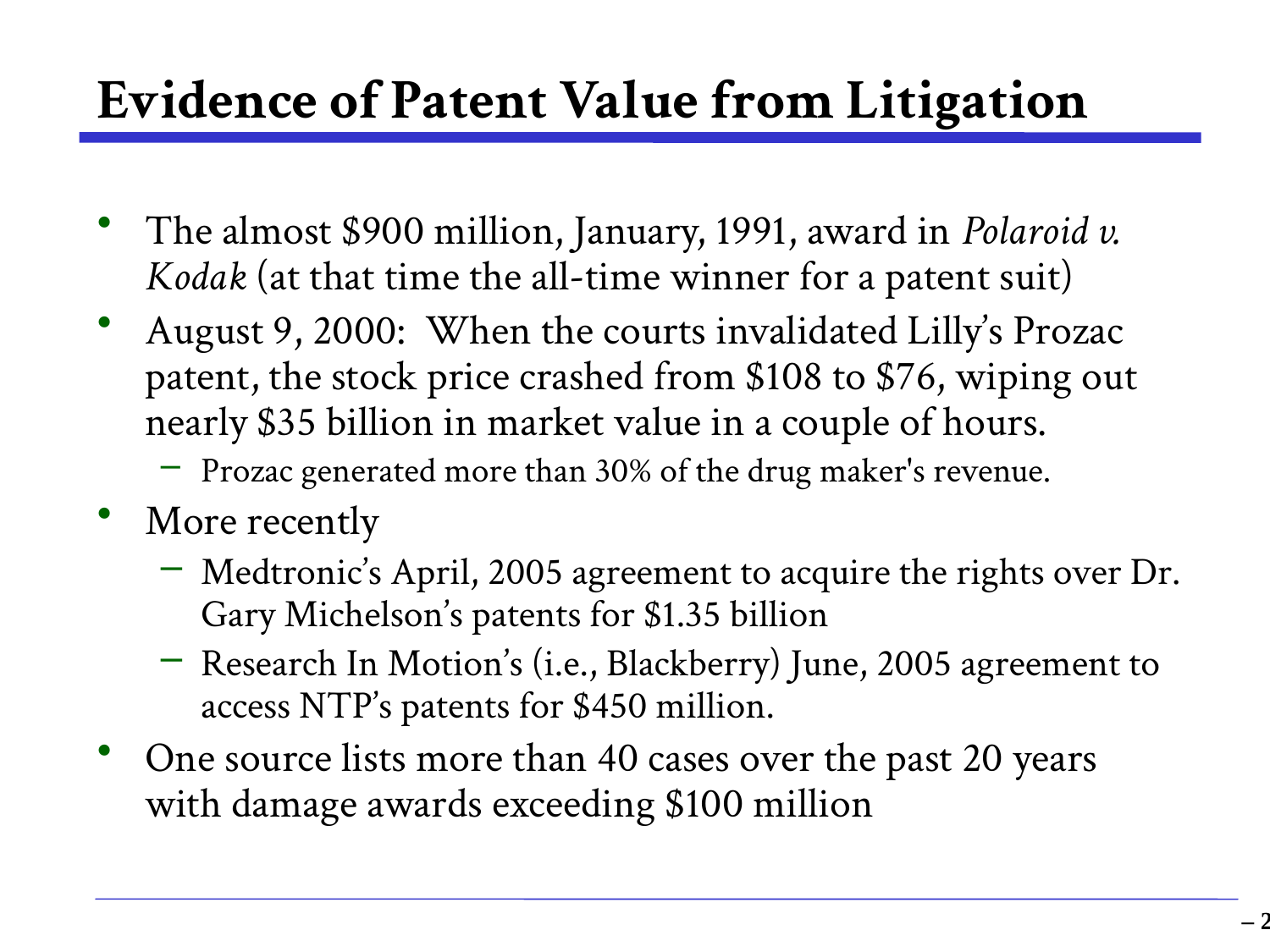

# Evidence of Patent Value from Litigation
The almost $900 million, January, 1991, award in Polaroid v. Kodak (at that time the all-time winner for a patent suit)
August 9, 2000:  When the courts invalidated Lilly’s Prozac patent, the stock price crashed from $108 to $76, wiping out nearly $35 billion in market value in a couple of hours.
Prozac generated more than 30% of the drug maker's revenue.
More recently
Medtronic’s April, 2005 agreement to acquire the rights over Dr. Gary Michelson’s patents for $1.35 billion
Research In Motion’s (i.e., Blackberry) June, 2005 agreement to access NTP’s patents for $450 million.
One source lists more than 40 cases over the past 20 years with damage awards exceeding $100 million